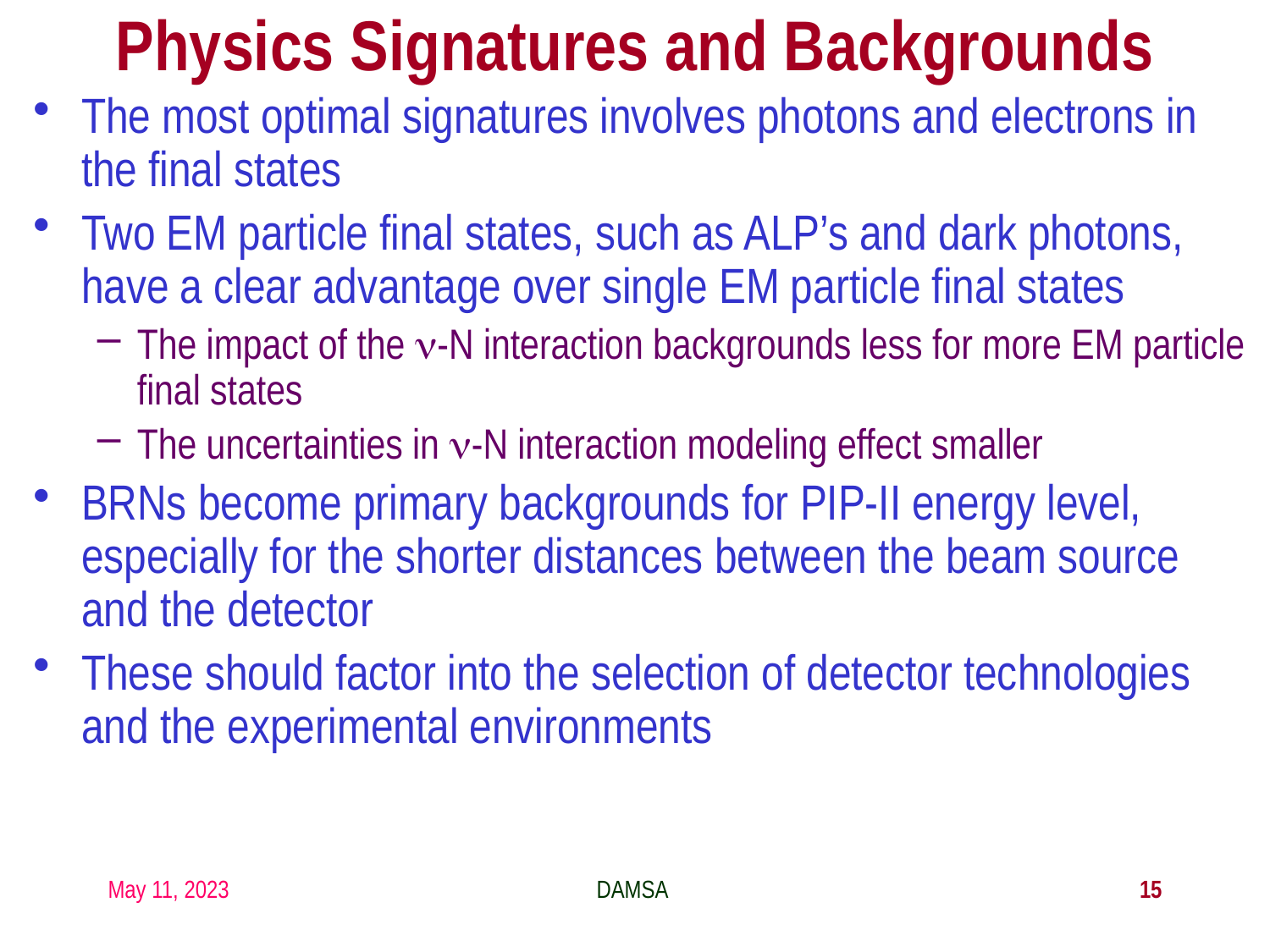

# Physics Signatures and Backgrounds
The most optimal signatures involves photons and electrons in the final states
Two EM particle final states, such as ALP’s and dark photons, have a clear advantage over single EM particle final states
The impact of the ν-N interaction backgrounds less for more EM particle final states
The uncertainties in ν-N interaction modeling effect smaller
BRNs become primary backgrounds for PIP-II energy level, especially for the shorter distances between the beam source and the detector
These should factor into the selection of detector technologies and the experimental environments

May 11, 2023
DAMSA
15